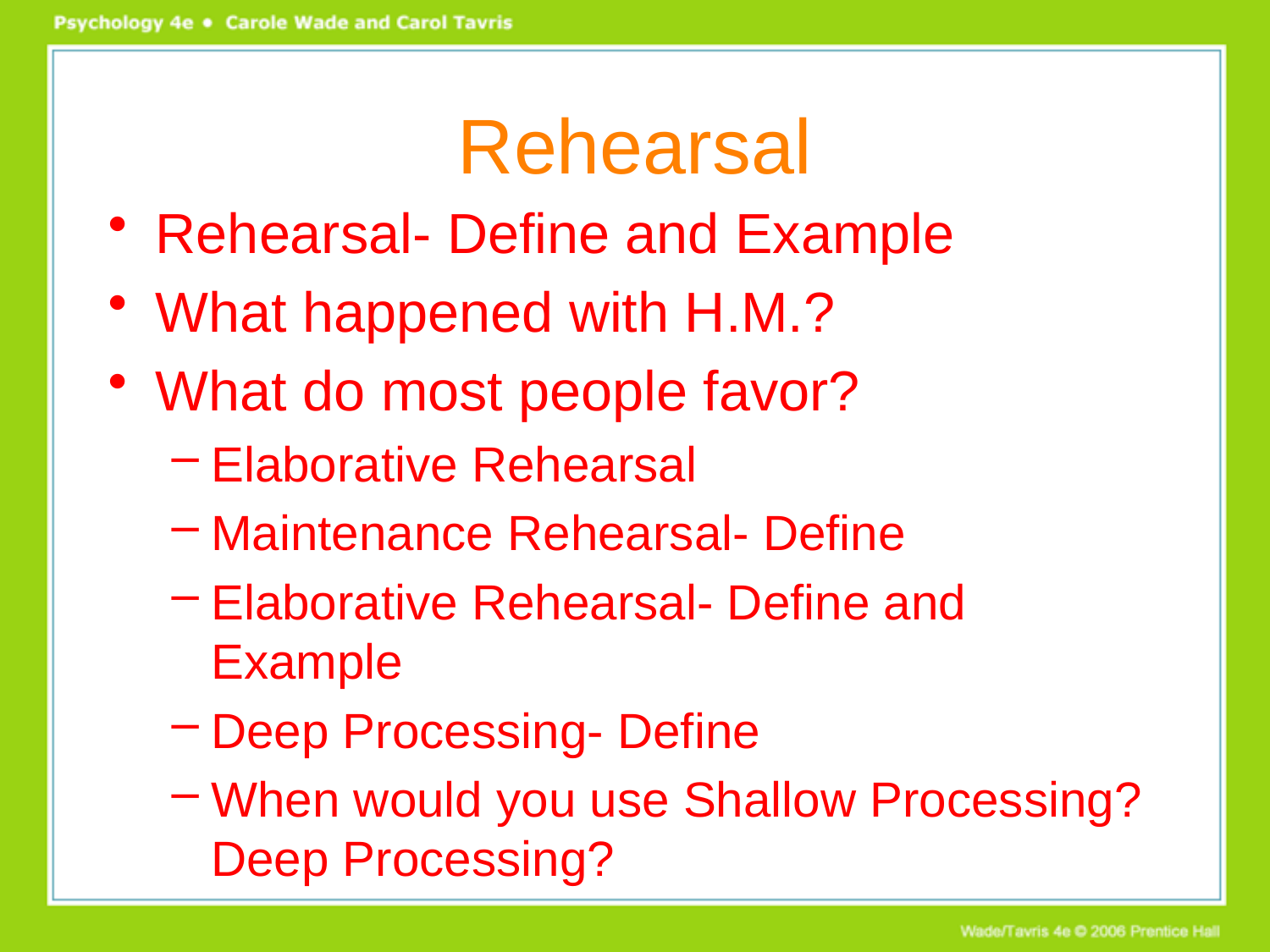

# Rehearsal
Rehearsal- Define and Example
What happened with H.M.?
What do most people favor?
Elaborative Rehearsal
Maintenance Rehearsal- Define
Elaborative Rehearsal- Define and Example
Deep Processing- Define
When would you use Shallow Processing? Deep Processing?